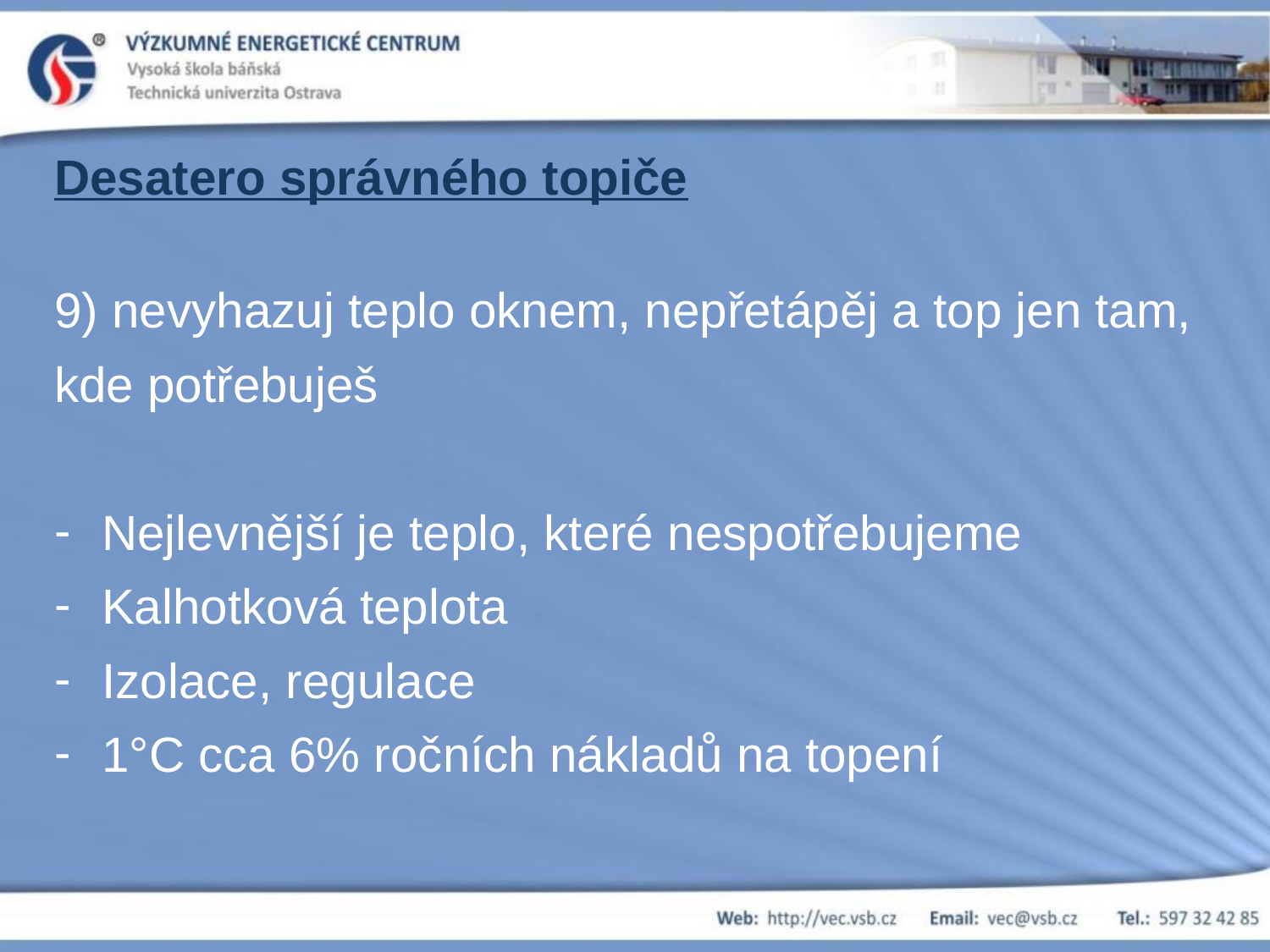

Desatero správného topiče

9) nevyhazuj teplo oknem, nepřetápěj a top jen tam, kde potřebuješ

Nejlevnější je teplo, které nespotřebujeme
Kalhotková teplota
Izolace, regulace
1°C cca 6% ročních nákladů na topení